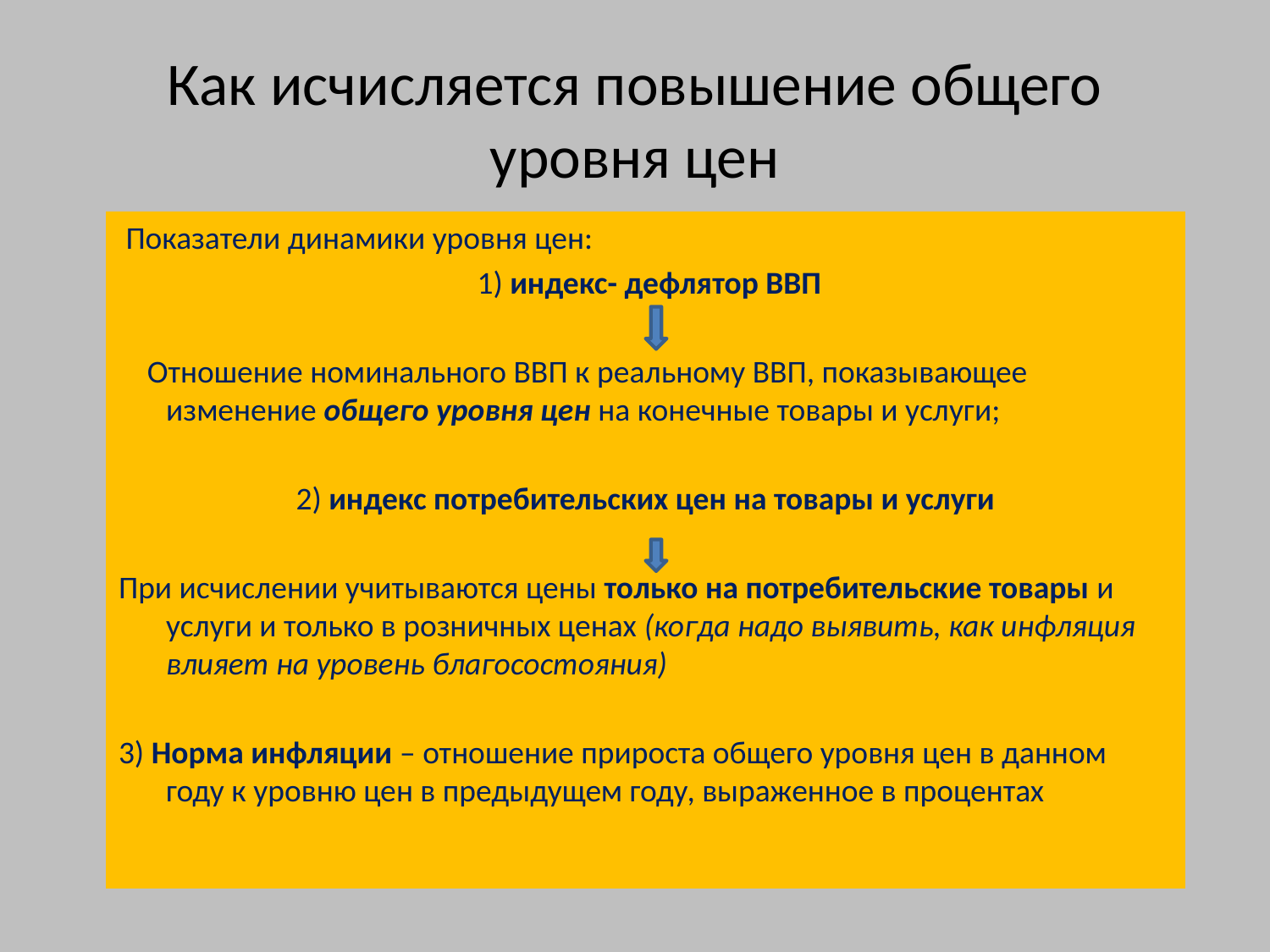

# Как исчисляется повышение общего уровня цен
 Показатели динамики уровня цен:
 1) индекс- дефлятор ВВП

    Отношение номинального ВВП к реальному ВВП, показывающее изменение общего уровня цен на конечные товары и услуги;

2) индекс потребительских цен на товары и услуги

При исчислении учитываются цены только на потребительские товары и услуги и только в розничных ценах (когда надо выявить, как инфляция влияет на уровень благосостояния)

3) Норма инфляции – отношение прироста общего уровня цен в данном году к уровню цен в предыдущем году, выраженное в процентах